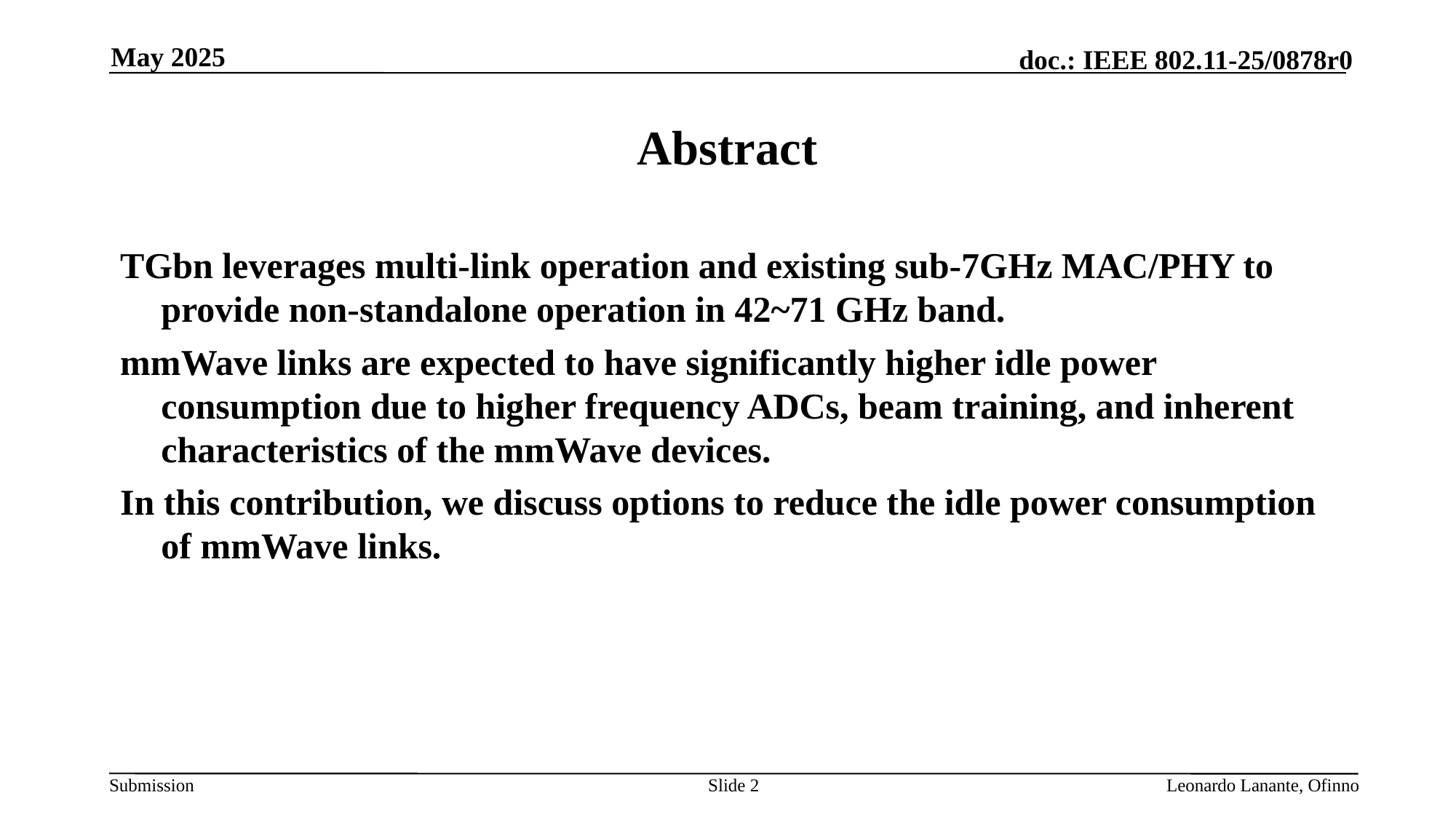

May 2025
# Abstract
TGbn leverages multi-link operation and existing sub-7GHz MAC/PHY to provide non-standalone operation in 42~71 GHz band.
mmWave links are expected to have significantly higher idle power consumption due to higher frequency ADCs, beam training, and inherent characteristics of the mmWave devices.
In this contribution, we discuss options to reduce the idle power consumption of mmWave links.

Slide 2
Leonardo Lanante, Ofinno